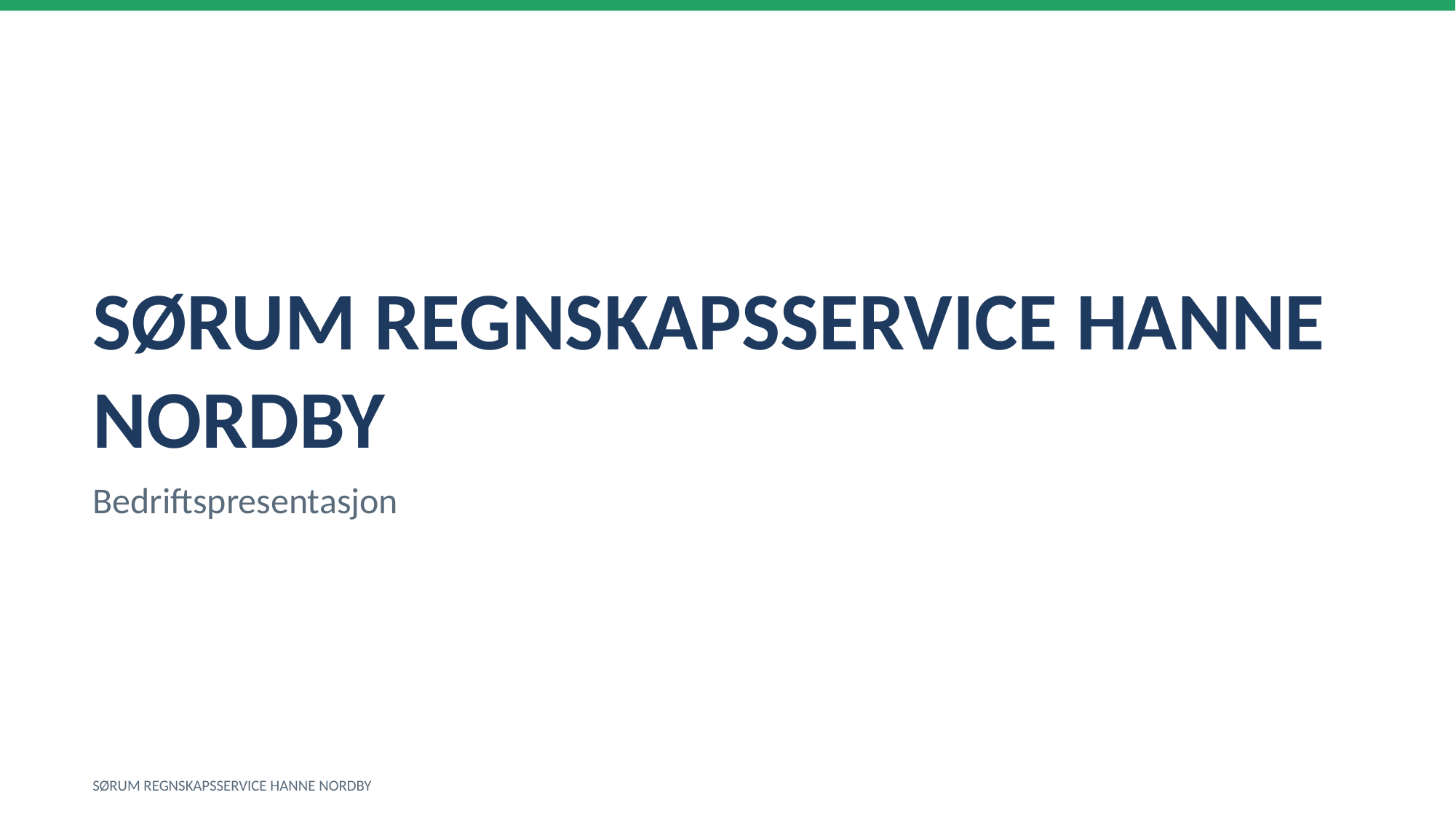

SØRUM REGNSKAPSSERVICE HANNE NORDBY
Bedriftspresentasjon
SØRUM REGNSKAPSSERVICE HANNE NORDBY